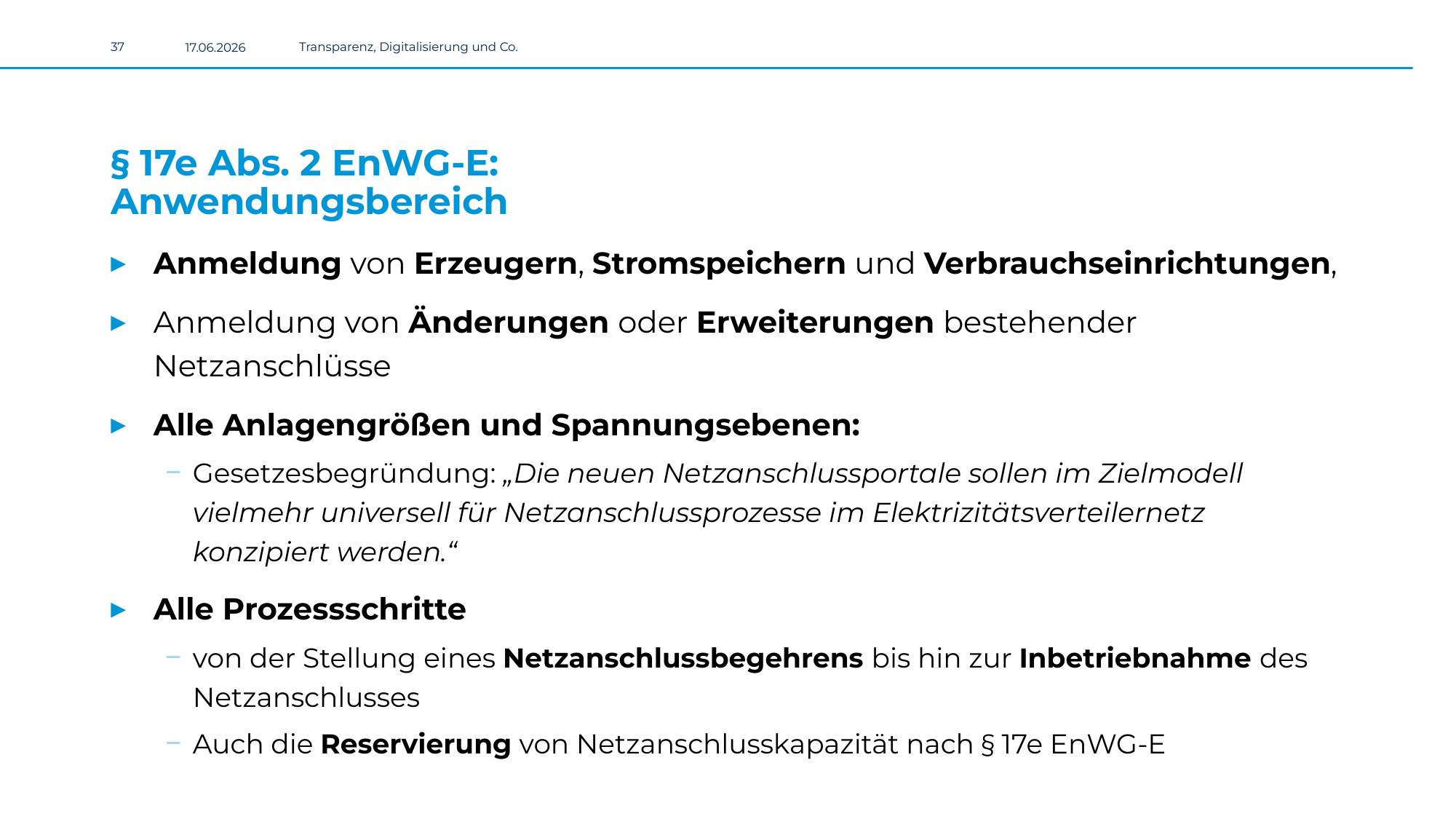

37
17.06.2026
Transparenz, Digitalisierung und Co.
# § 17e Abs. 2 EnWG-E: Anwendungsbereich
Anmeldung von Erzeugern, Stromspeichern und Verbrauchseinrichtungen,
Anmeldung von Änderungen oder Erweiterungen bestehender Netzanschlüsse
Alle Anlagengrößen und Spannungsebenen:
Gesetzesbegründung: „Die neuen Netzanschlussportale sollen im Zielmodell vielmehr universell für Netzanschlussprozesse im Elektrizitätsverteilernetz konzipiert werden.“
Alle Prozessschritte
von der Stellung eines Netzanschlussbegehrens bis hin zur Inbetriebnahme des Netzanschlusses
Auch die Reservierung von Netzanschlusskapazität nach § 17e EnWG-E